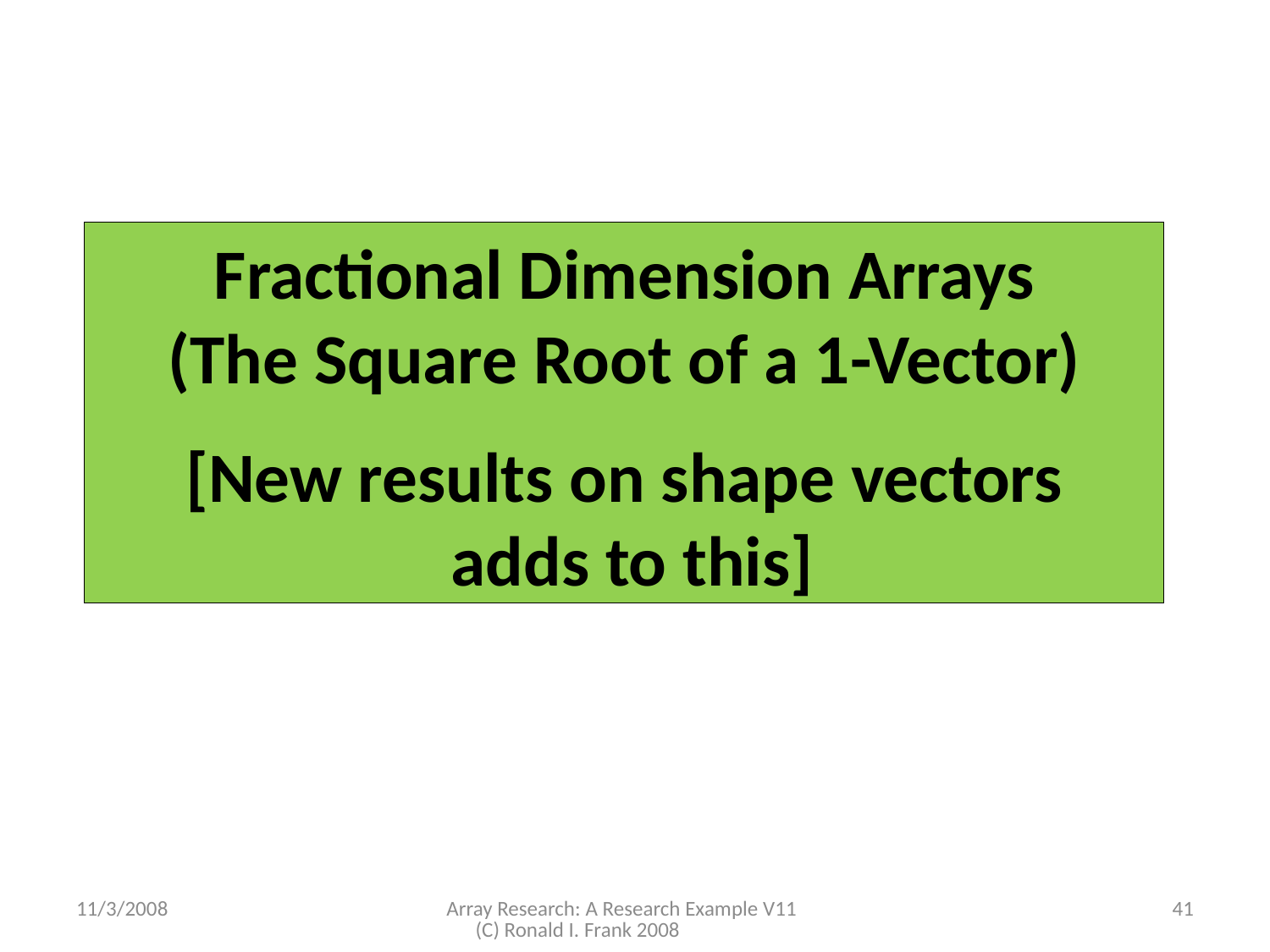

Fractional Dimension Arrays
(The Square Root of a 1-Vector)
Fractional Dimension Arrays
(The Square Root of a 1-Vector)

[New results on shape vectors
 adds to this]
11/3/2008
Array Research: A Research Example V11           (C) Ronald I. Frank 2008
41